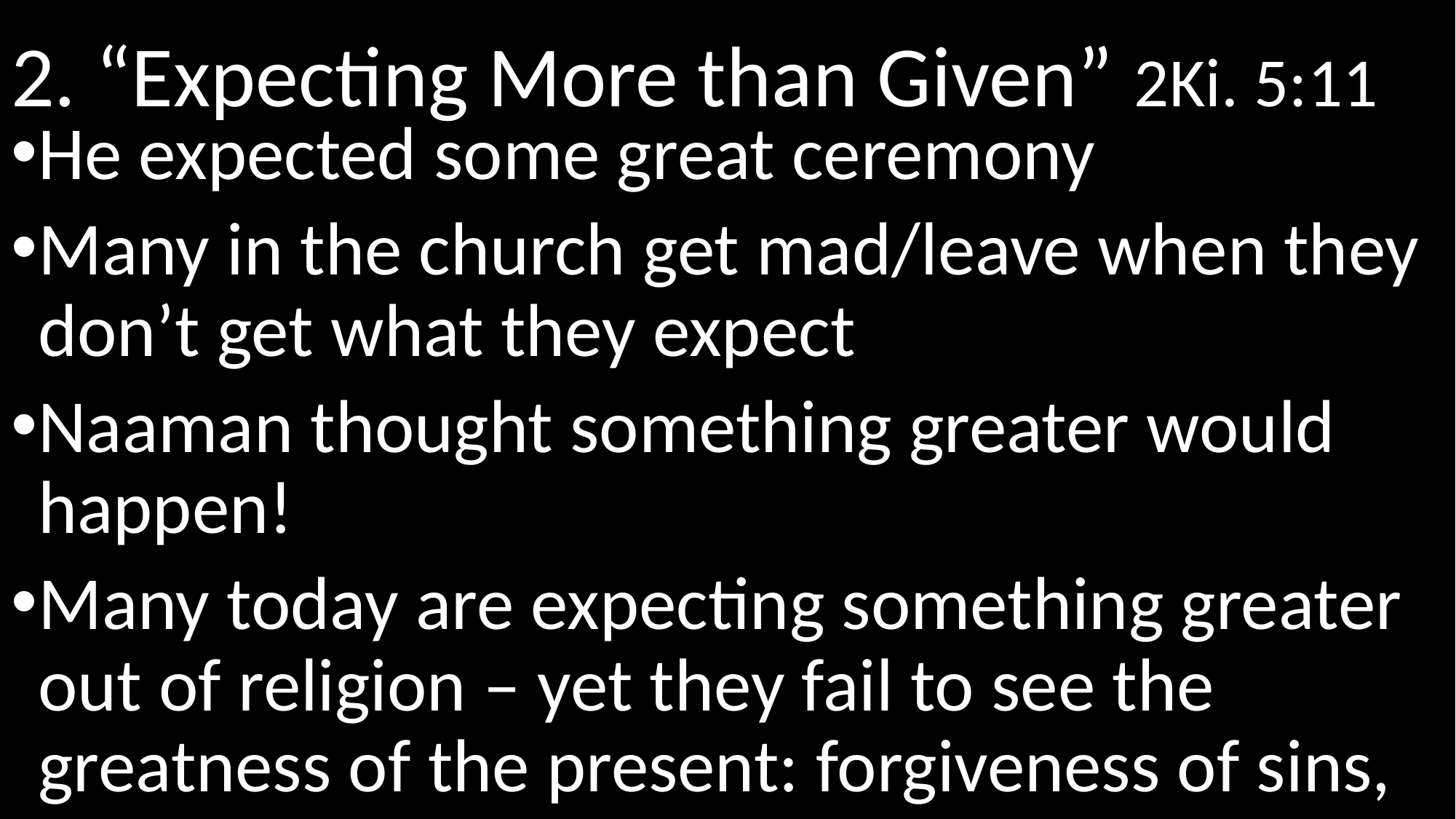

# 2. “Expecting More than Given” 2Ki. 5:11
He expected some great ceremony
Many in the church get mad/leave when they don’t get what they expect
Naaman thought something greater would happen!
Many today are expecting something greater out of religion – yet they fail to see the greatness of the present: forgiveness of sins, home in Heaven, Christian fellowship